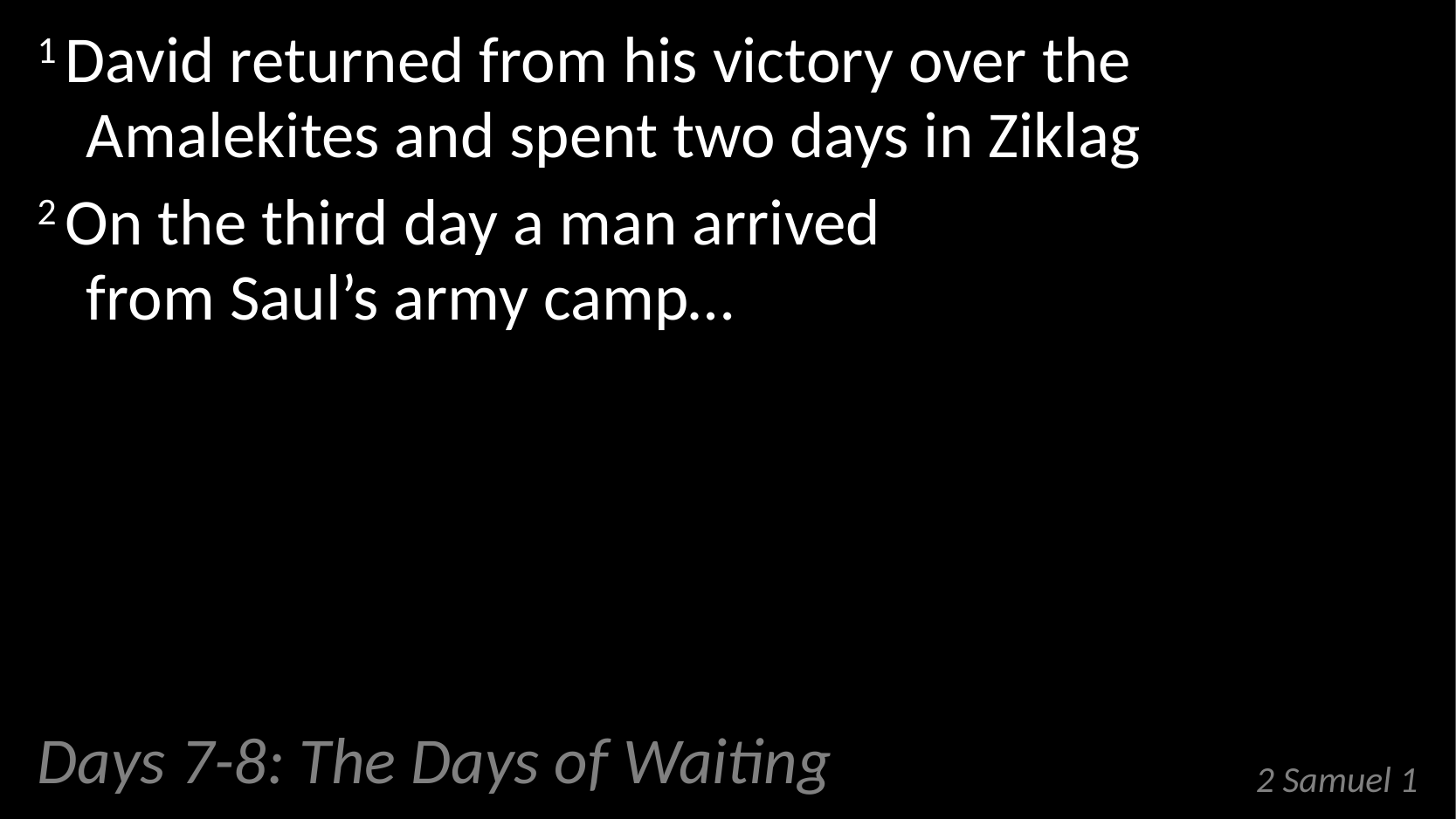

1 David returned from his victory over the Amalekites and spent two days in Ziklag
2 On the third day a man arrived
from Saul’s army camp…
Days 7-8: The Days of Waiting
# 2 Samuel 1